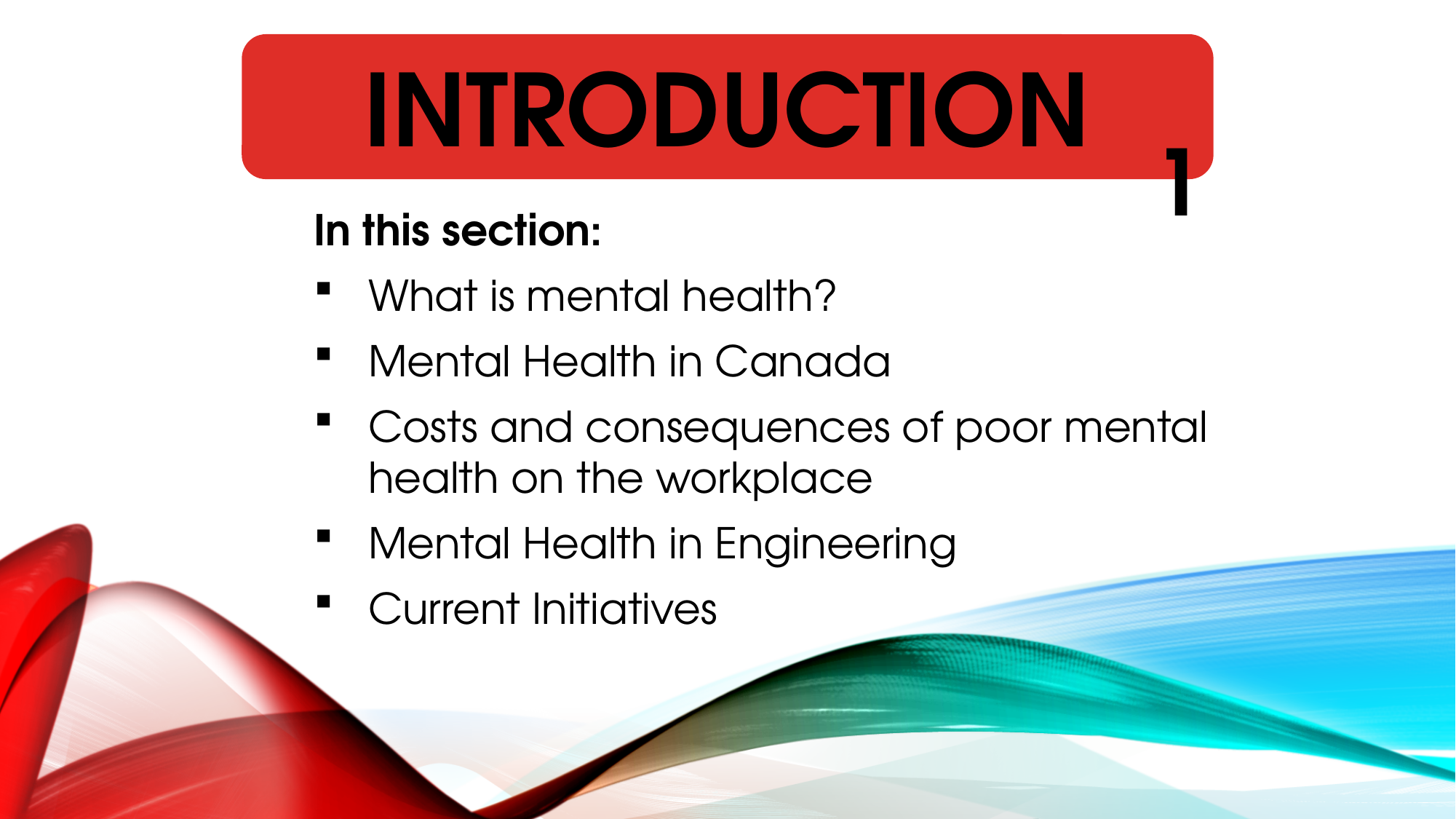

INTRODUCTION
1
In this section:

What is mental health?

Mental Health in Canada

Costs and consequences of poor mental health on the workplace

Mental Health in Engineering

Current Initiatives